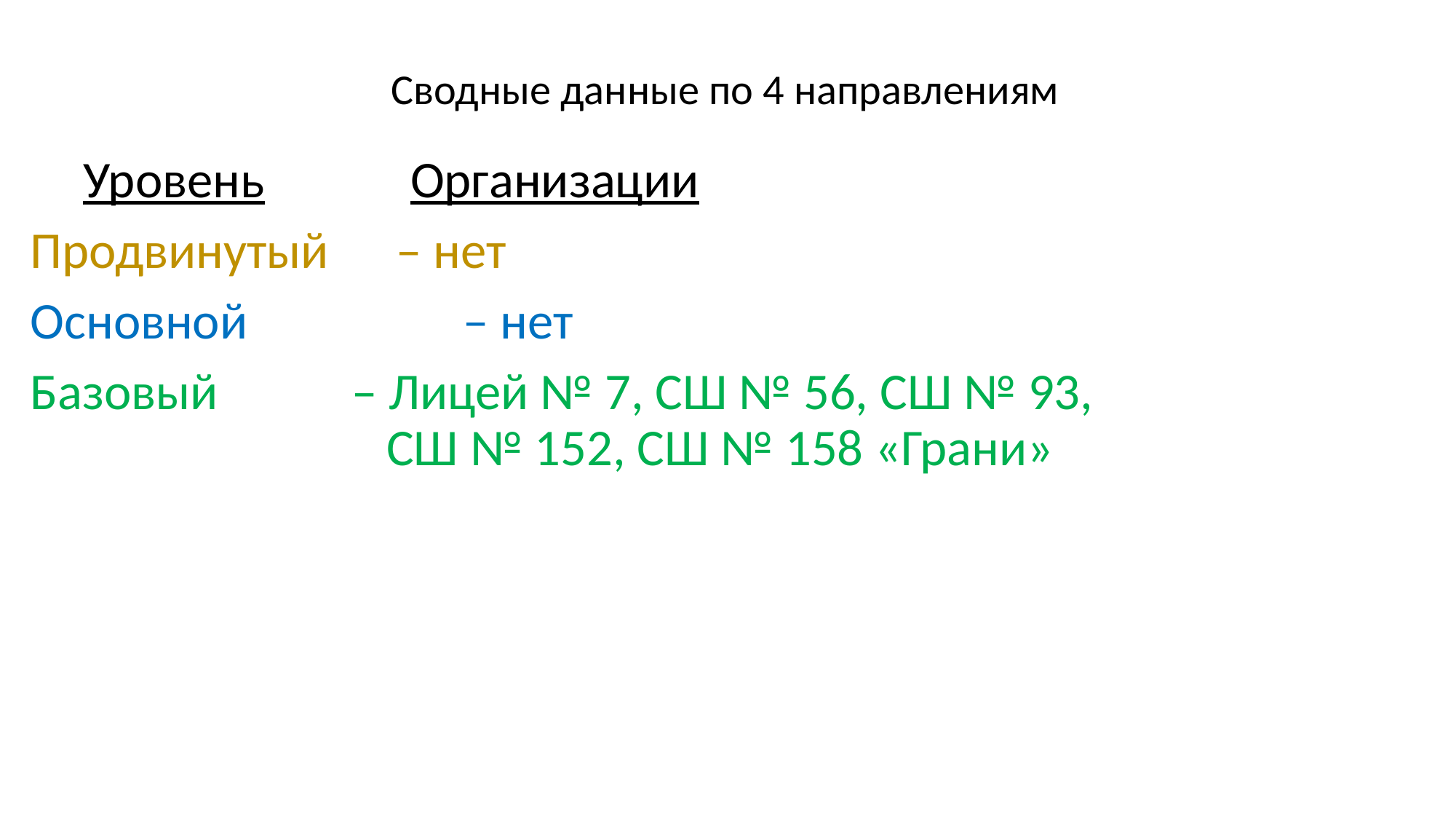

# Сводные данные по 4 направлениям
	Уровень		Организации
Продвинутый 	– нет
Основной		– нет
Базовый	– Лицей № 7, СШ № 56, СШ № 93,
   СШ № 152, СШ № 158 «Грани»